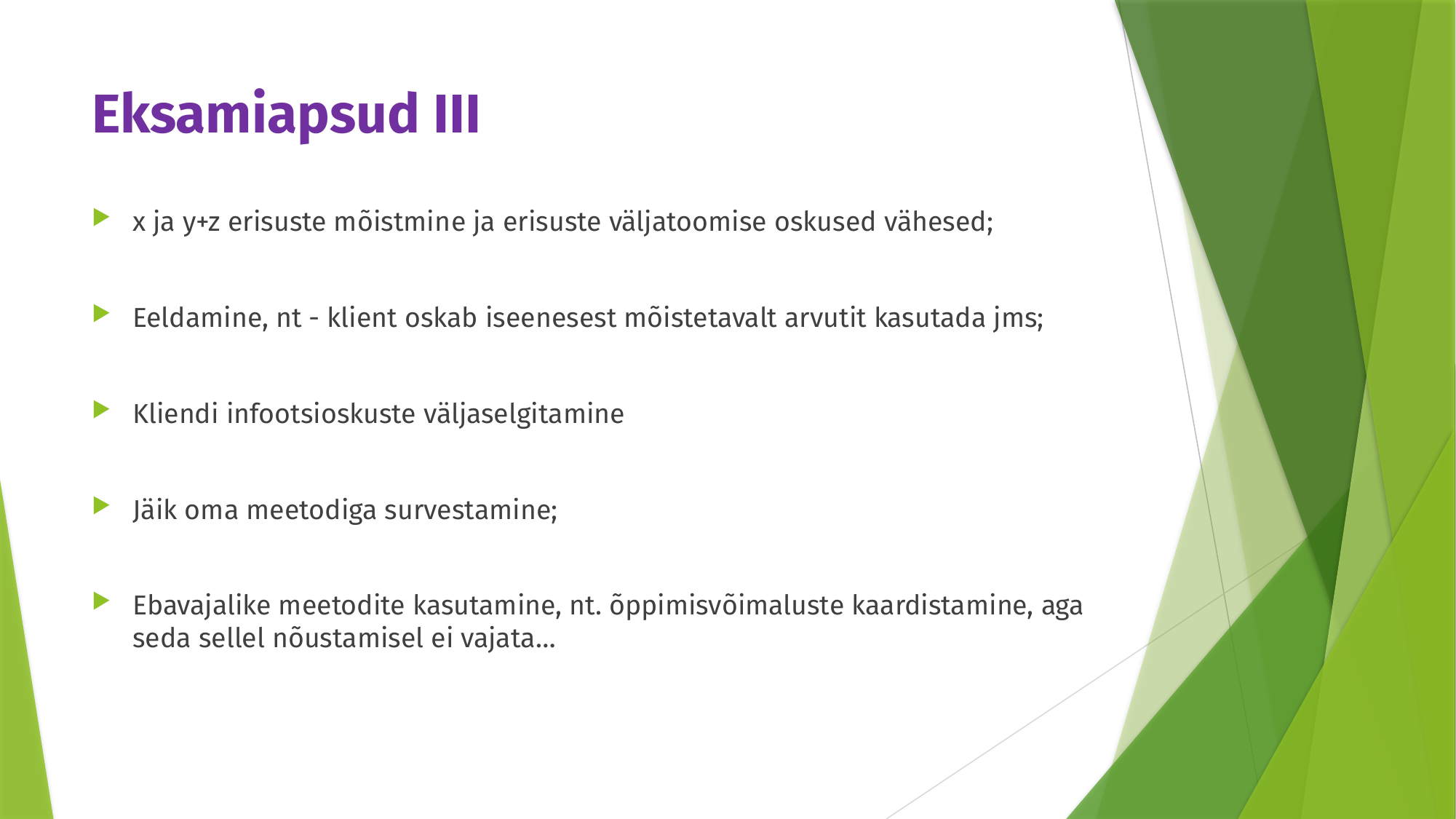

# Eksamiapsud III
x ja y+z erisuste mõistmine ja erisuste väljatoomise oskused vähesed;

Eeldamine, nt - klient oskab iseenesest mõistetavalt arvutit kasutada jms;

Kliendi infootsioskuste väljaselgitamine

Jäik oma meetodiga survestamine;

Ebavajalike meetodite kasutamine, nt. õppimisvõimaluste kaardistamine, aga seda sellel nõustamisel ei vajata…